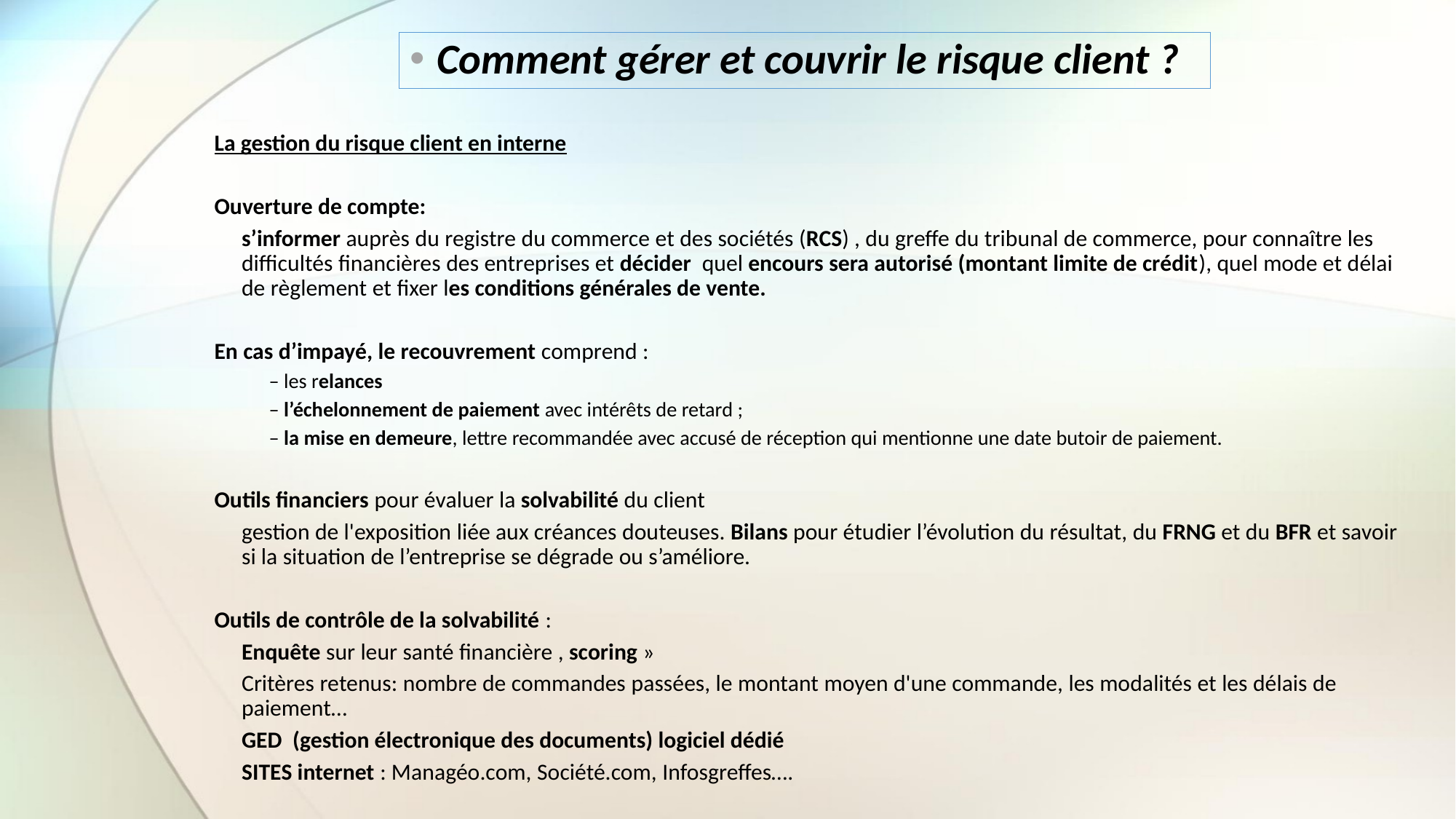

Comment gérer et couvrir le risque client ?

La gestion du risque client en interne

Ouverture de compte:
	s’informer auprès du registre du commerce et des sociétés (RCS) , du greffe du tribunal de commerce, pour connaître les difficultés financières des entreprises et décider  quel encours sera autorisé (montant limite de crédit), quel mode et délai de règlement et fixer les conditions générales de vente.

En cas d’impayé, le recouvrement comprend :
– les relances
– l’échelonnement de paiement avec intérêts de retard ;
– la mise en demeure, lettre recommandée avec accusé de réception qui mentionne une date butoir de paiement.

Outils financiers pour évaluer la solvabilité du client
	gestion de l'exposition liée aux créances douteuses. Bilans pour étudier l’évolution du résultat, du FRNG et du BFR et savoir si la situation de l’entreprise se dégrade ou s’améliore.

Outils de contrôle de la solvabilité :
	Enquête sur leur santé financière , scoring »
	Critères retenus: nombre de commandes passées, le montant moyen d'une commande, les modalités et les délais de paiement…
	GED  (gestion électronique des documents) logiciel dédié
	SITES internet : Managéo.com, Société.com, Infosgreffes….